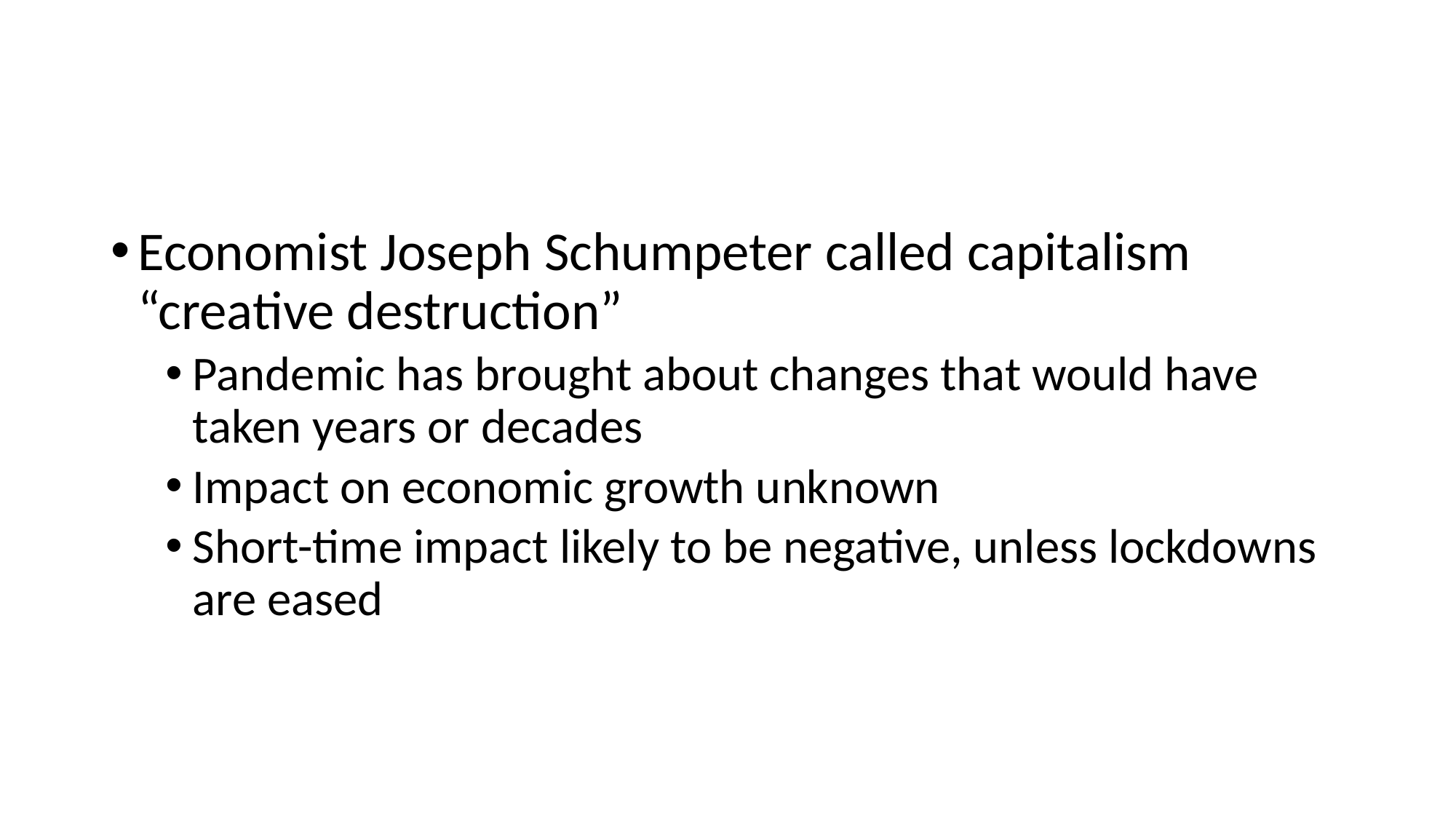

#
Economist Joseph Schumpeter called capitalism “creative destruction”
Pandemic has brought about changes that would have taken years or decades
Impact on economic growth unknown
Short-time impact likely to be negative, unless lockdowns are eased